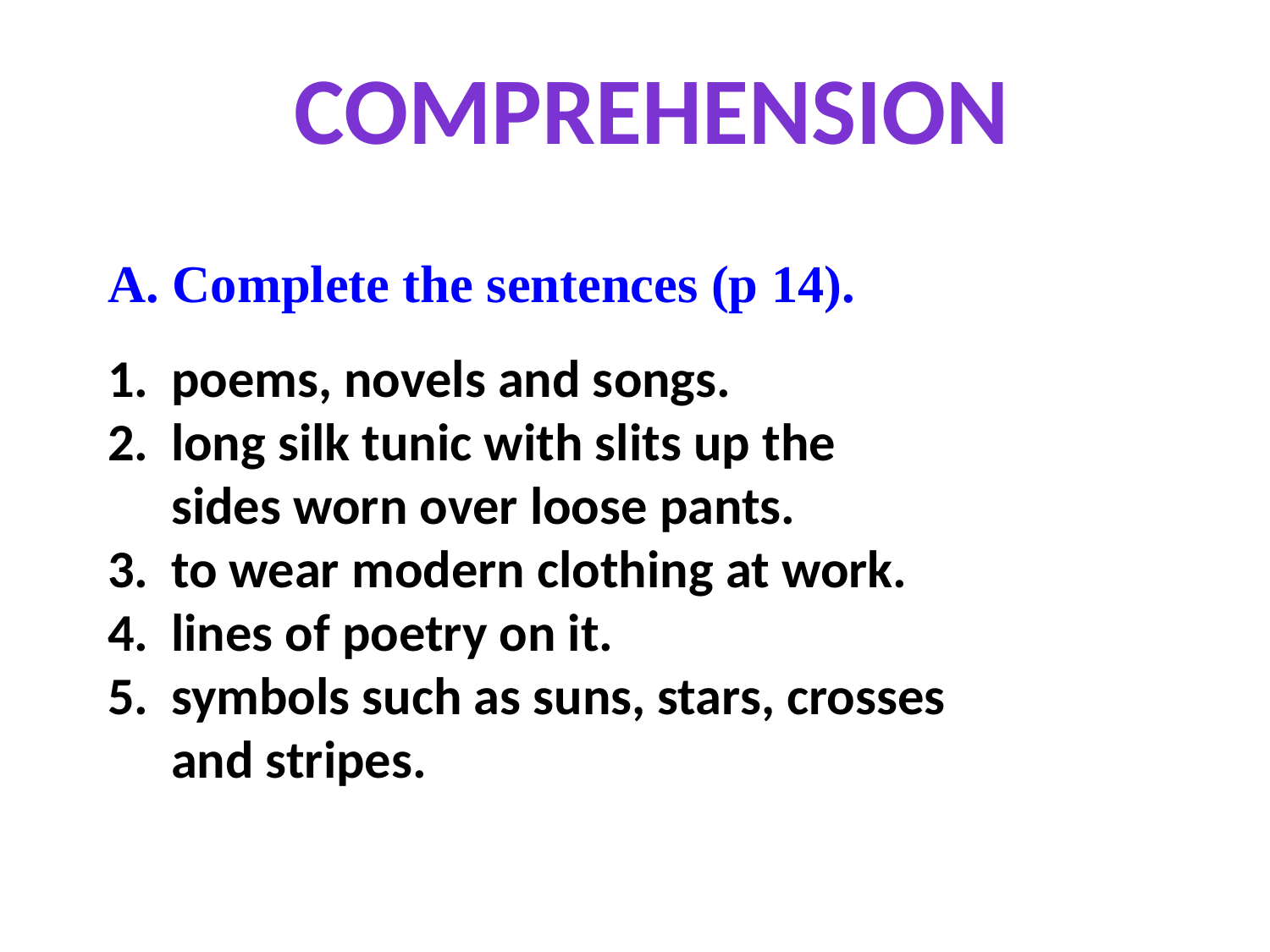

comprehension
A. Complete the sentences (p 14).
poems, novels and songs.
long silk tunic with slits up the sides worn over loose pants.
to wear modern clothing at work.
lines of poetry on it.
symbols such as suns, stars, crosses and stripes.